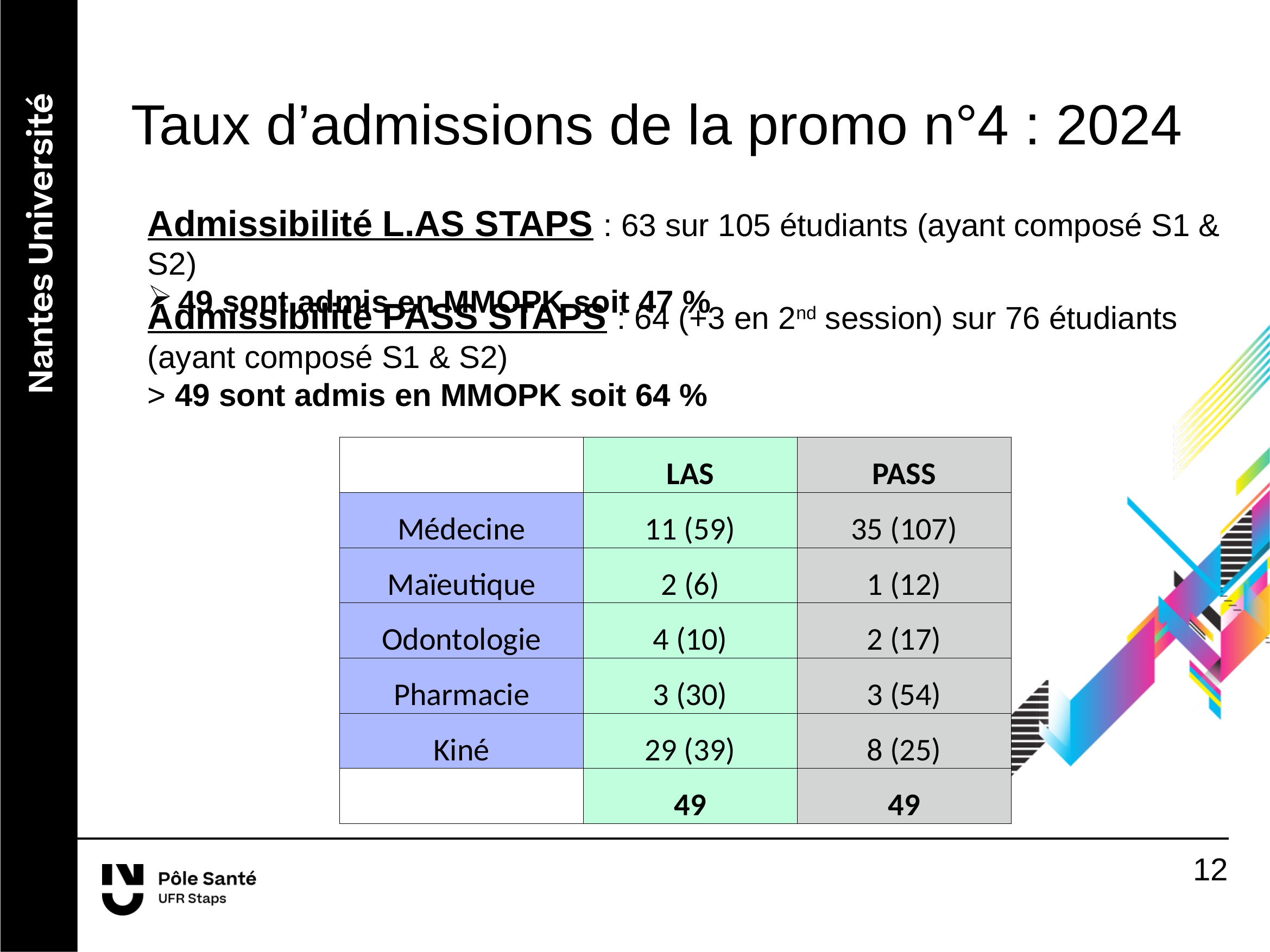

Taux d’admissions de la promo n°4 : 2024
Admissibilité L.AS STAPS : 63 sur 105 étudiants (ayant composé S1 & S2)
49 sont admis en MMOPK soit 47 %
Admissibilité PASS STAPS : 64 (+3 en 2nd session) sur 76 étudiants (ayant composé S1 & S2)
> 49 sont admis en MMOPK soit 64 %
|  | LAS | PASS |
| --- | --- | --- |
| Médecine | 11 (59) | 35 (107) |
| Maïeutique | 2 (6) | 1 (12) |
| Odontologie | 4 (10) | 2 (17) |
| Pharmacie | 3 (30) | 3 (54) |
| Kiné | 29 (39) | 8 (25) |
|  | 49 | 49 |
12